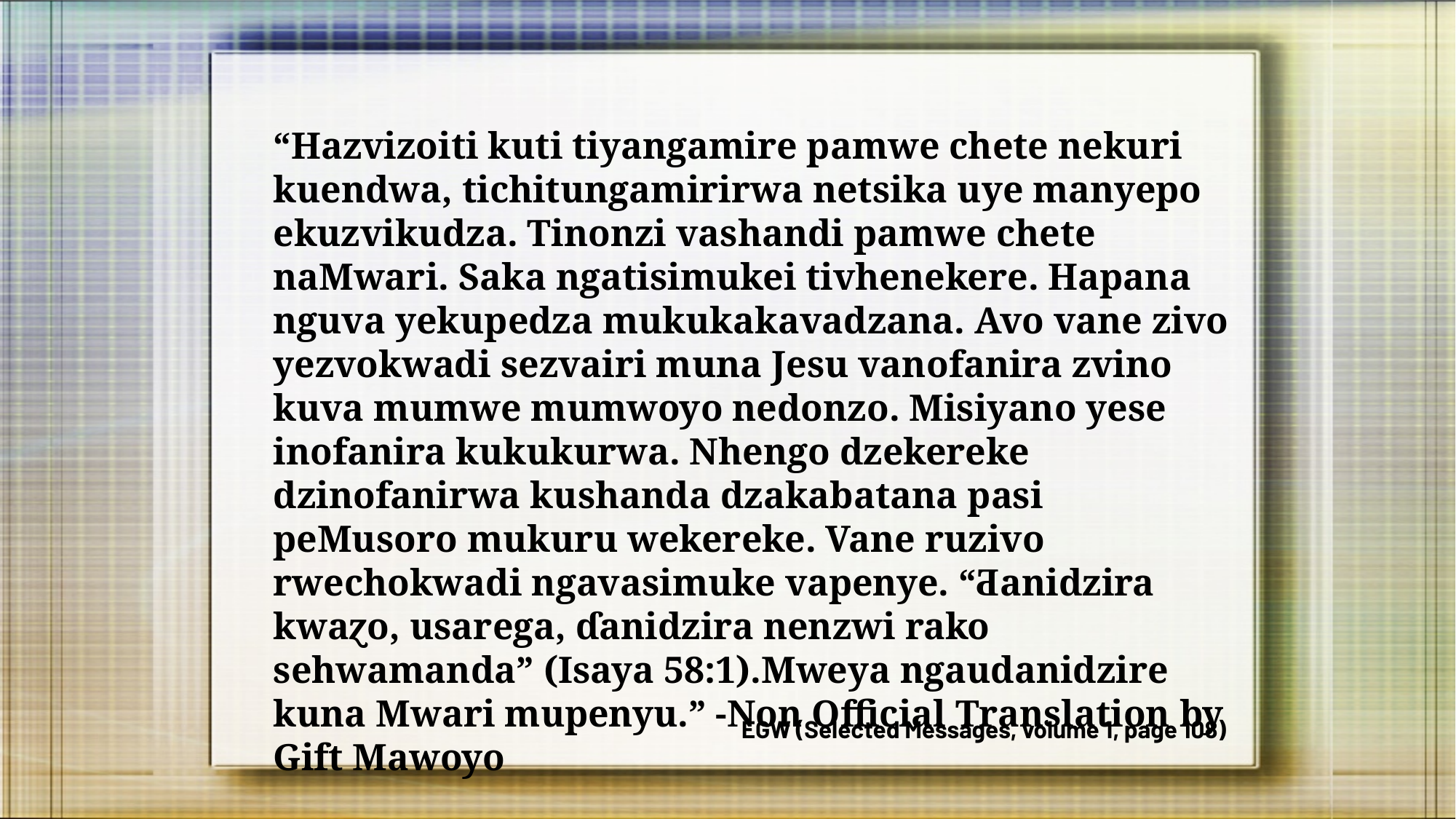

“Hazvizoiti kuti tiyangamire pamwe chete nekuri kuendwa, tichitungamirirwa netsika uye manyepo ekuzvikudza. Tinonzi vashandi pamwe chete naMwari. Saka ngatisimukei tivhenekere. Hapana nguva yekupedza mukukakavadzana. Avo vane zivo yezvokwadi sezvairi muna Jesu vanofanira zvino kuva mumwe mumwoyo nedonzo. Misiyano yese inofanira kukukurwa. Nhengo dzekereke dzinofanirwa kushanda dzakabatana pasi peMusoro mukuru wekereke. Vane ruzivo rwechokwadi ngavasimuke vapenye. “Ƌanidzira kwaɀo, usarega, ɗanidzira nenzwi rako sehwamanda” (Isaya 58:1).Mweya ngaudanidzire kuna Mwari mupenyu.” -Non Official Translation by Gift Mawoyo
EGW (Selected Messages, volume 1, page 108)